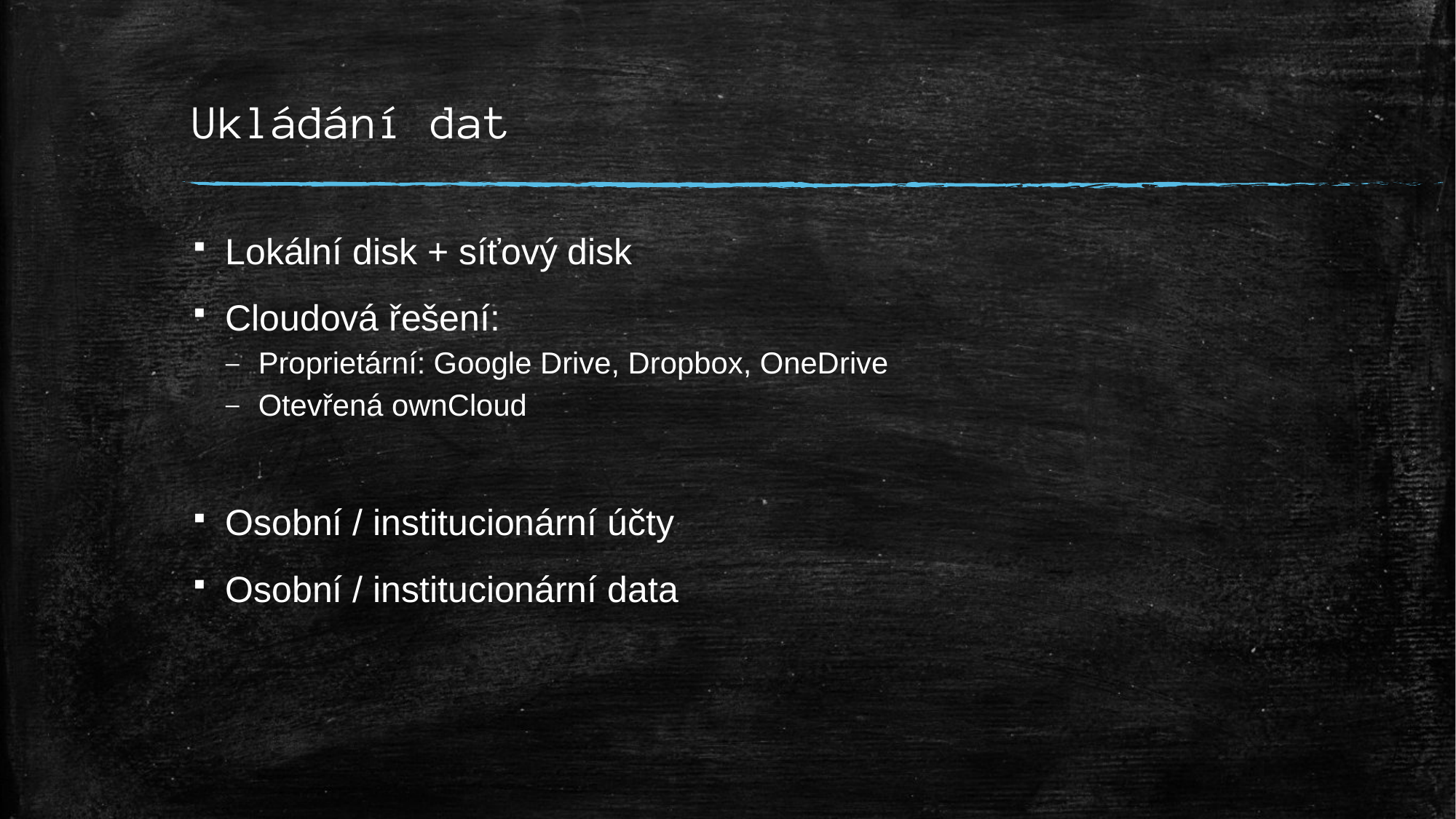

# Ukládání dat
Lokální disk + síťový disk
Cloudová řešení:
Proprietární: Google Drive, Dropbox, OneDrive
Otevřená ownCloud

Osobní / institucionární účty
Osobní / institucionární data